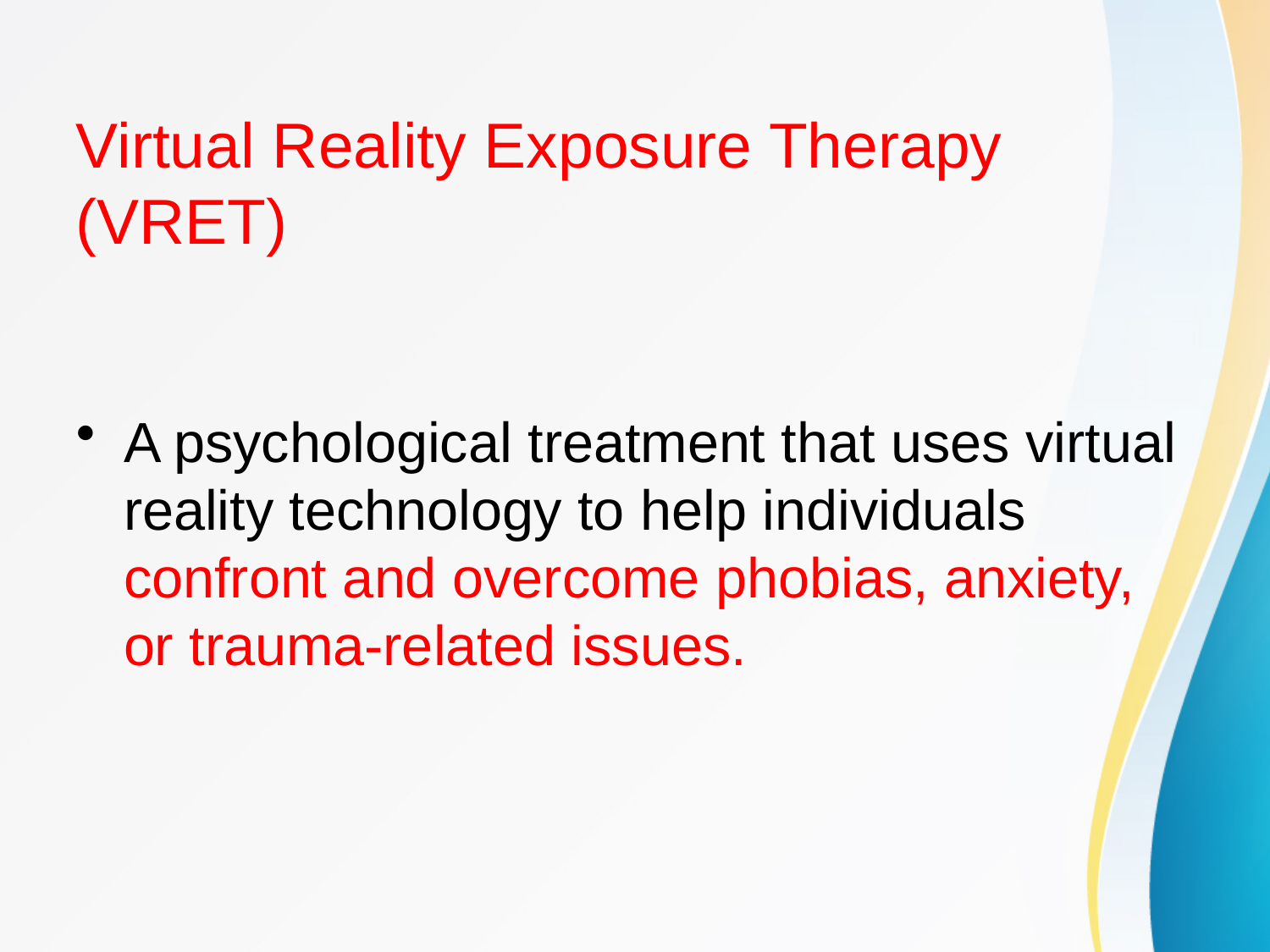

# Virtual Reality Exposure Therapy (VRET)

A psychological treatment that uses virtual reality technology to help individuals confront and overcome phobias, anxiety, or trauma-related issues.